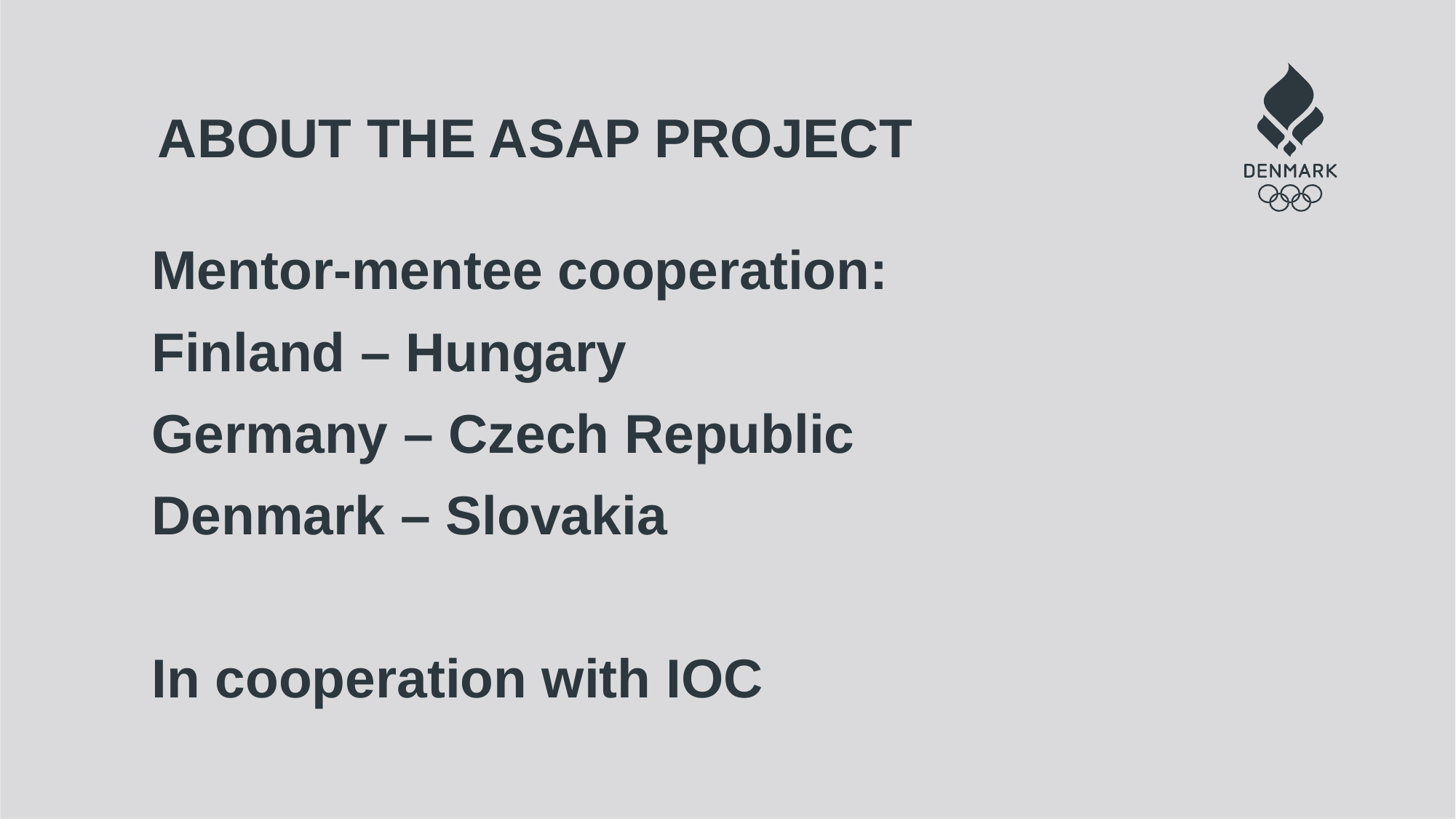

# About the ASAP project
Mentor-mentee cooperation:
Finland – Hungary
Germany – Czech Republic
Denmark – Slovakia

In cooperation with IOC